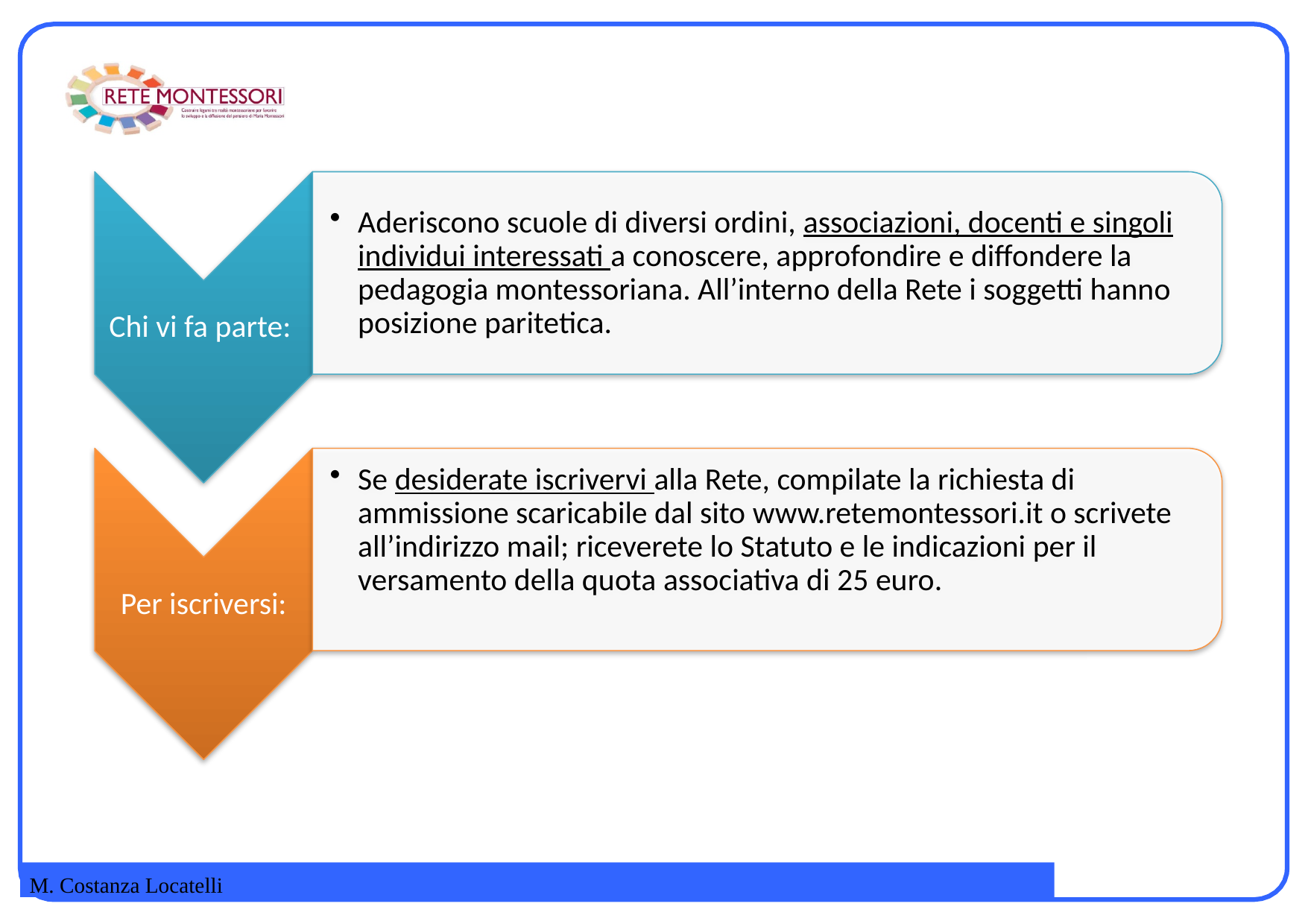

Chi vi fa parte:

Aderiscono scuole di diversi ordini, associazioni, docenti e singoli individui interessati a conoscere, approfondire e diffondere la pedagogia montessoriana. All’interno della Rete i soggetti hanno posizione paritetica.

Per iscriversi:

Se desiderate iscrivervi alla Rete, compilate la richiesta di ammissione scaricabile dal sito www.retemontessori.it o scrivete all’indirizzo mail; riceverete lo Statuto e le indicazioni per il versamento della quota associativa di 25 euro.

M. Costanza Locatelli